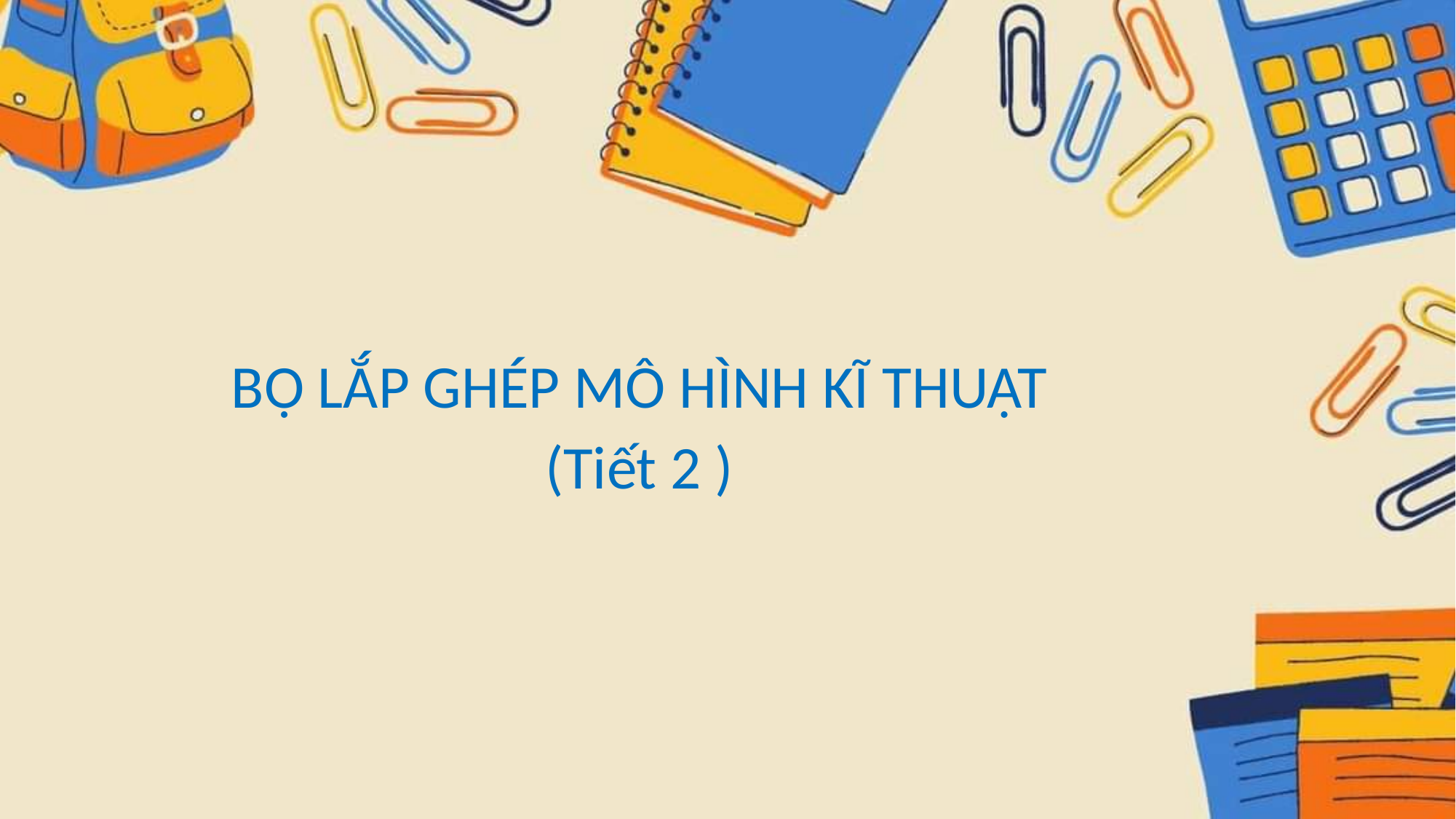

BỘ LẮP GHÉP MÔ HÌNH KĨ THUẬT
(Tiết 2 )